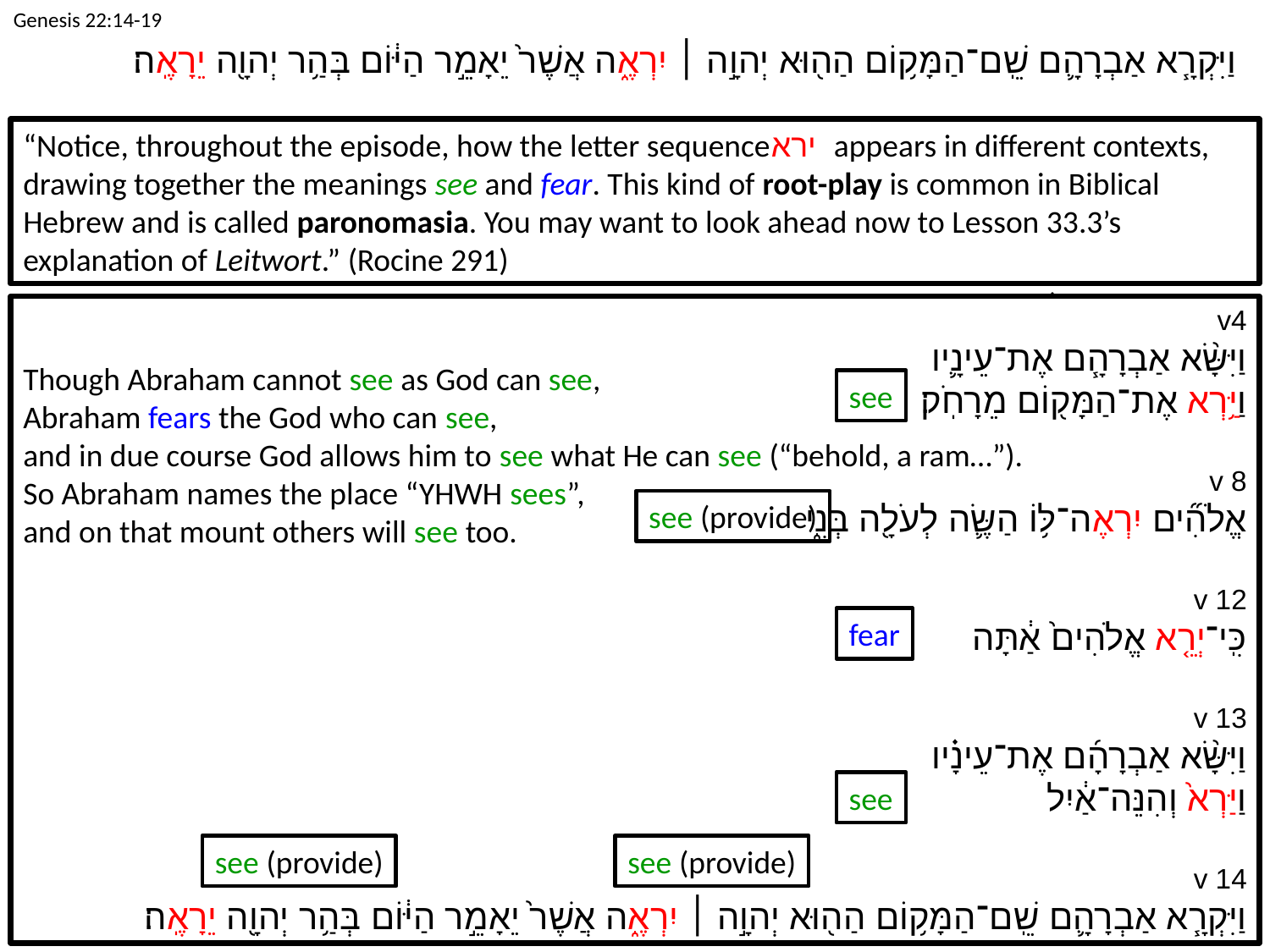

Genesis 22:14-19
וַיִּקְרָ֧א אַבְרָהָ֛ם שֵֽׁם־הַמָּק֥וֹם הַה֖וּא יְהוָ֣ה ׀ יִרְאֶ֑ה אֲשֶׁר֙ יֵאָמֵ֣ר הַיּ֔וֹם בְּהַ֥ר יְהוָ֖ה יֵרָאֶֽה׃

וַיִּקְרָ֛א מַלְאַ֥ךְ יְהוָ֖ה אֶל־אַבְרָהָ֑ם שֵׁנִ֖ית מִן־הַשָּׁמָֽיִם׃

וַיֹּ֕אמֶר
		בִּ֥י נִשְׁבַּ֖עְתִּי נְאֻם־יְהוָ֑ה
		כִּ֗י יַ֚עַן אֲשֶׁ֤ר עָשִׂ֙יתָ֙ אֶת־הַדָּבָ֣ר הַזֶּ֔ה
		וְלֹ֥א חָשַׂ֖כְתָּ אֶת־בִּנְךָ֥ אֶת־יְחִידֶֽךָ׃

		כִּֽי־בָרֵ֣ךְ אֲבָרֶכְךָ֗ וְהַרְבָּ֨ה אַרְבֶּ֤ה אֶֽת־זַרְעֲךָ֙
			כְּכוֹכְבֵ֣י הַשָּׁמַ֔יִם וְכַח֕וֹל אֲשֶׁ֖ר עַל־שְׂפַ֣ת הַיָּ֑ם
		וְיִרַ֣שׁ זַרְעֲךָ֔ אֵ֖ת שַׁ֥עַר אֹיְבָֽיו׃

		וְהִתְבָּרֲכ֣וּ בְזַרְעֲךָ֔ כֹּ֖ל גּוֹיֵ֣י הָאָ֑רֶץ עֵ֕קֶב אֲשֶׁ֥ר שָׁמַ֖עְתָּ בְּקֹלִֽי׃

וַיָּ֤שָׁב אַבְרָהָם֙ אֶל־נְעָרָ֔יו
וַיָּקֻ֛מוּ וַיֵּלְכ֥וּ יַחְדָּ֖ו אֶל־בְּאֵ֣ר שָׁ֑בַע
וַיֵּ֥שֶׁב אַבְרָהָ֖ם בִּבְאֵ֥ר שָֽׁבַע׃

“Notice, throughout the episode, how the letter sequenceירא  appears in different contexts, drawing together the meanings see and fear. This kind of root-play is common in Biblical Hebrew and is called paronomasia. You may want to look ahead now to Lesson 33.3’s explanation of Leitwort.” (Rocine 291)
v4
וַיִּשָּׂ֨א אַבְרָהָ֧ם אֶת־עֵינָ֛יו
וַיַּ֥רְא אֶת־הַמָּק֖וֹם מֵרָחֹֽק׃

v 8
אֱלֹהִ֞ים יִרְאֶה־לּ֥וֹ הַשֶּׂ֛ה לְעֹלָ֖ה בְּנִ֑י

v 12
כִּֽי־יְרֵ֤א אֱלֹהִים֙ אַ֔תָּה

v 13
וַיִּשָּׂ֨א אַבְרָהָ֜ם אֶת־עֵינָ֗יו
וַיַּרְא֙ וְהִנֵּה־אַ֔יִל

v 14
וַיִּקְרָ֧א אַבְרָהָ֛ם שֵֽׁם־הַמָּק֥וֹם הַה֖וּא יְהוָ֣ה ׀ יִרְאֶ֑ה אֲשֶׁר֙ יֵאָמֵ֣ר הַיּ֔וֹם בְּהַ֥ר יְהוָ֖ה יֵרָאֶֽה׃
Though Abraham cannot see as God can see,
Abraham fears the God who can see,
and in due course God allows him to see what He can see (“behold, a ram…”).
So Abraham names the place “YHWH sees”,
and on that mount others will see too.
see
see (provide)
fear
see
see (provide)
see (provide)